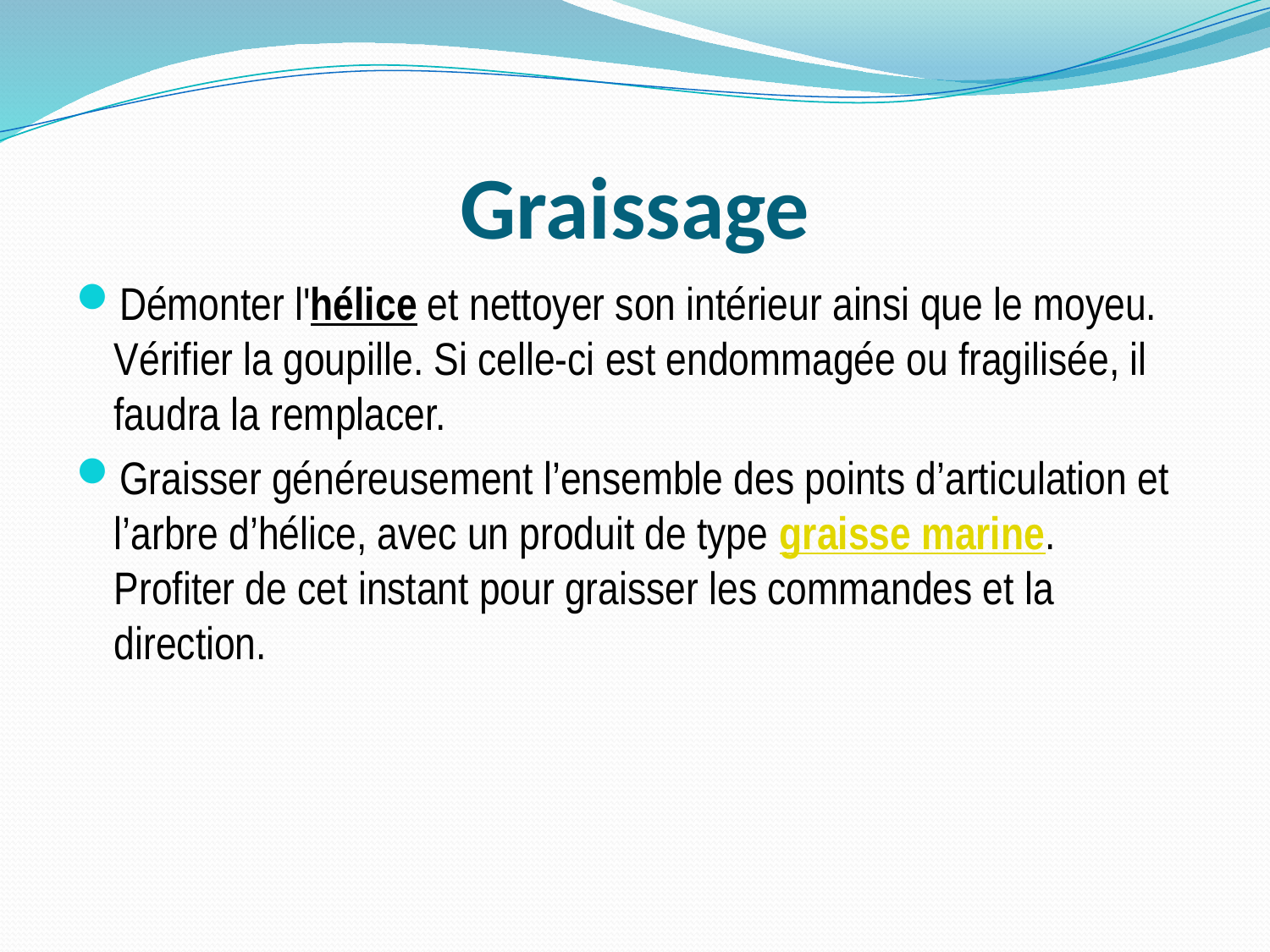

# Graissage
Démonter l'hélice et nettoyer son intérieur ainsi que le moyeu. Vérifier la goupille. Si celle-ci est endommagée ou fragilisée, il faudra la remplacer.
Graisser généreusement l’ensemble des points d’articulation et l’arbre d’hélice, avec un produit de type graisse marine.
Profiter de cet instant pour graisser les commandes et la direction.